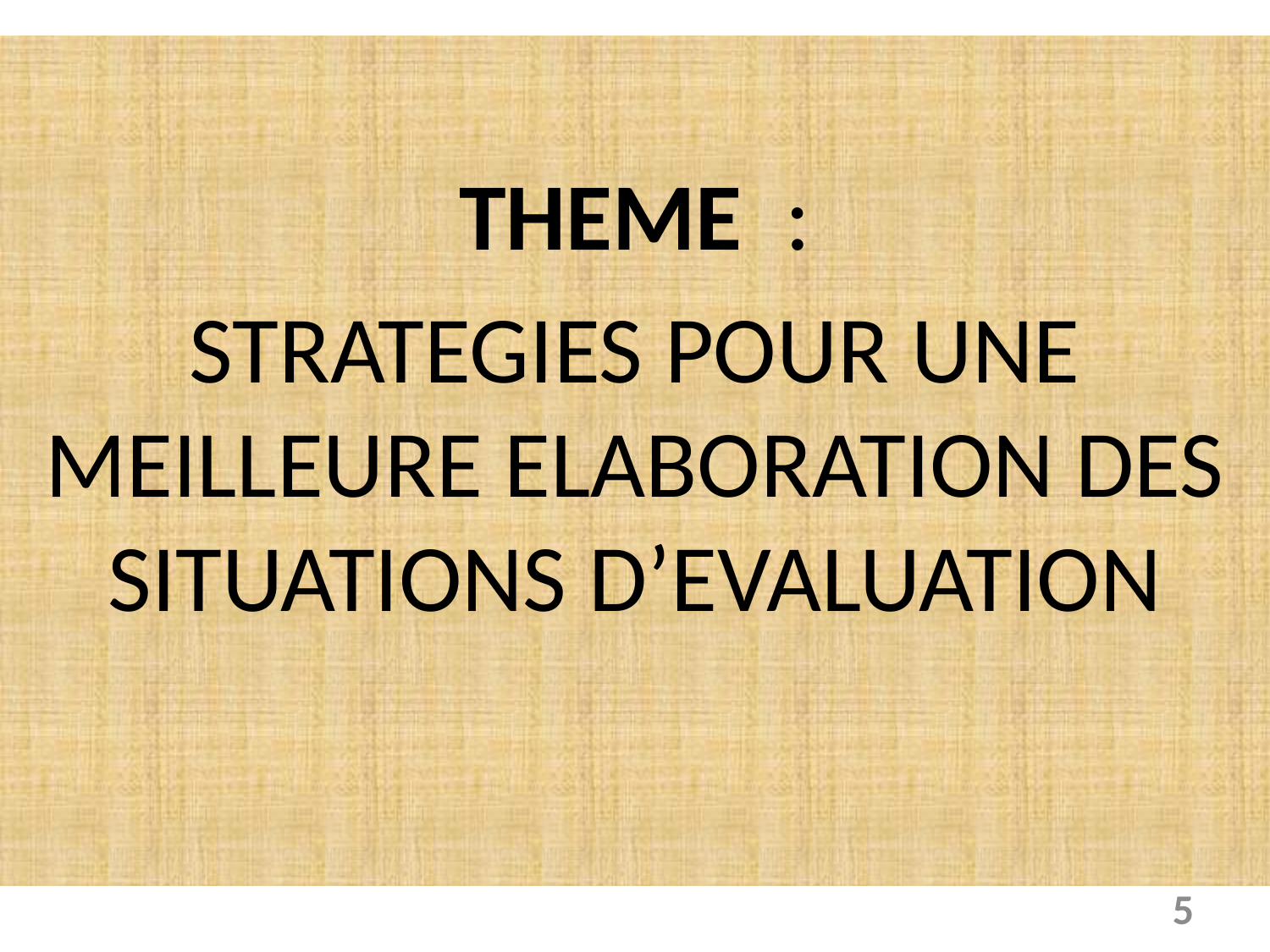

THEME  :
STRATEGIES POUR UNE MEILLEURE ELABORATION DES SITUATIONS D’EVALUATION
5